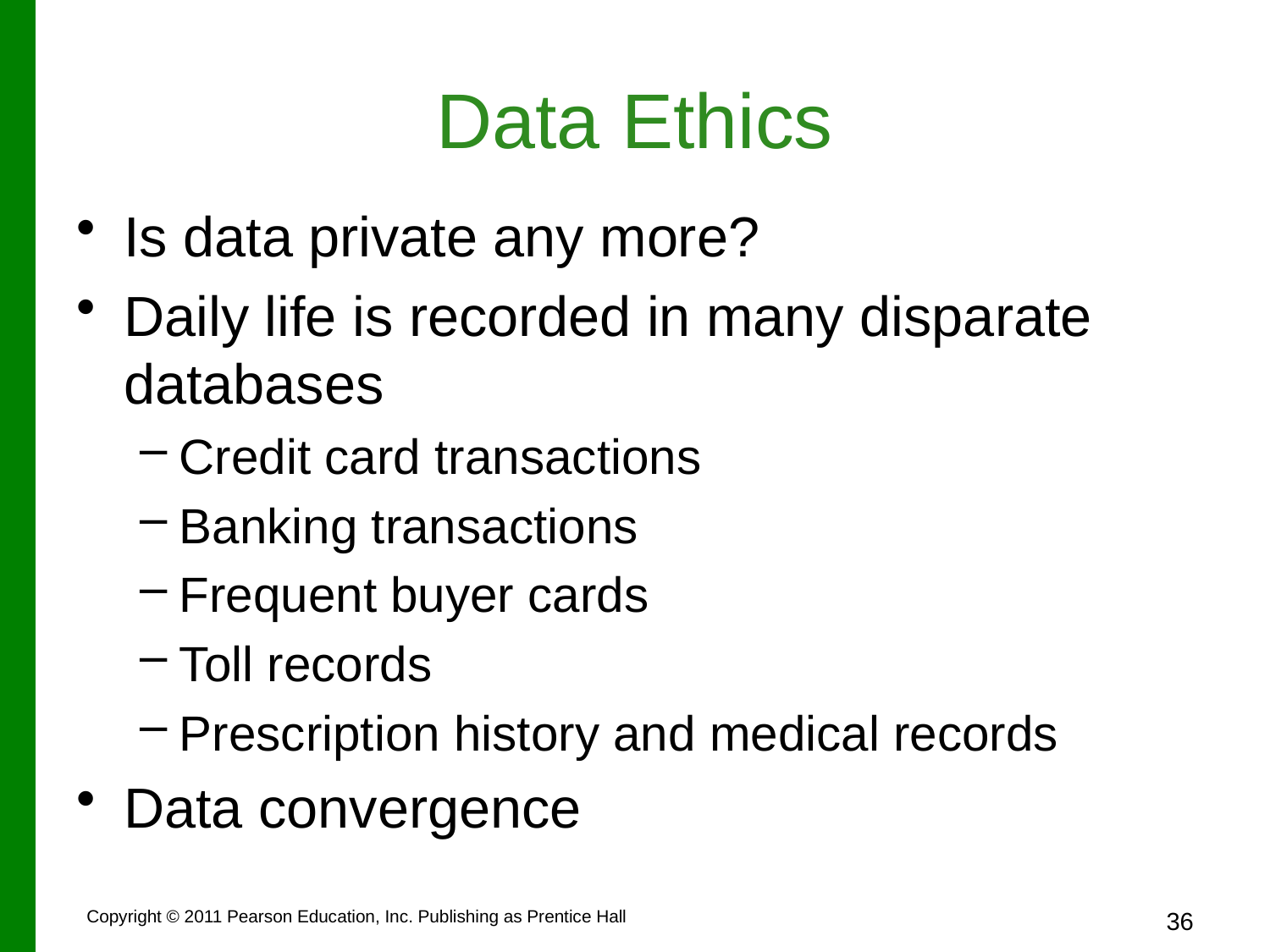

# Data Ethics
Is data private any more?
Daily life is recorded in many disparate databases
Credit card transactions
Banking transactions
Frequent buyer cards
Toll records
Prescription history and medical records
Data convergence

36